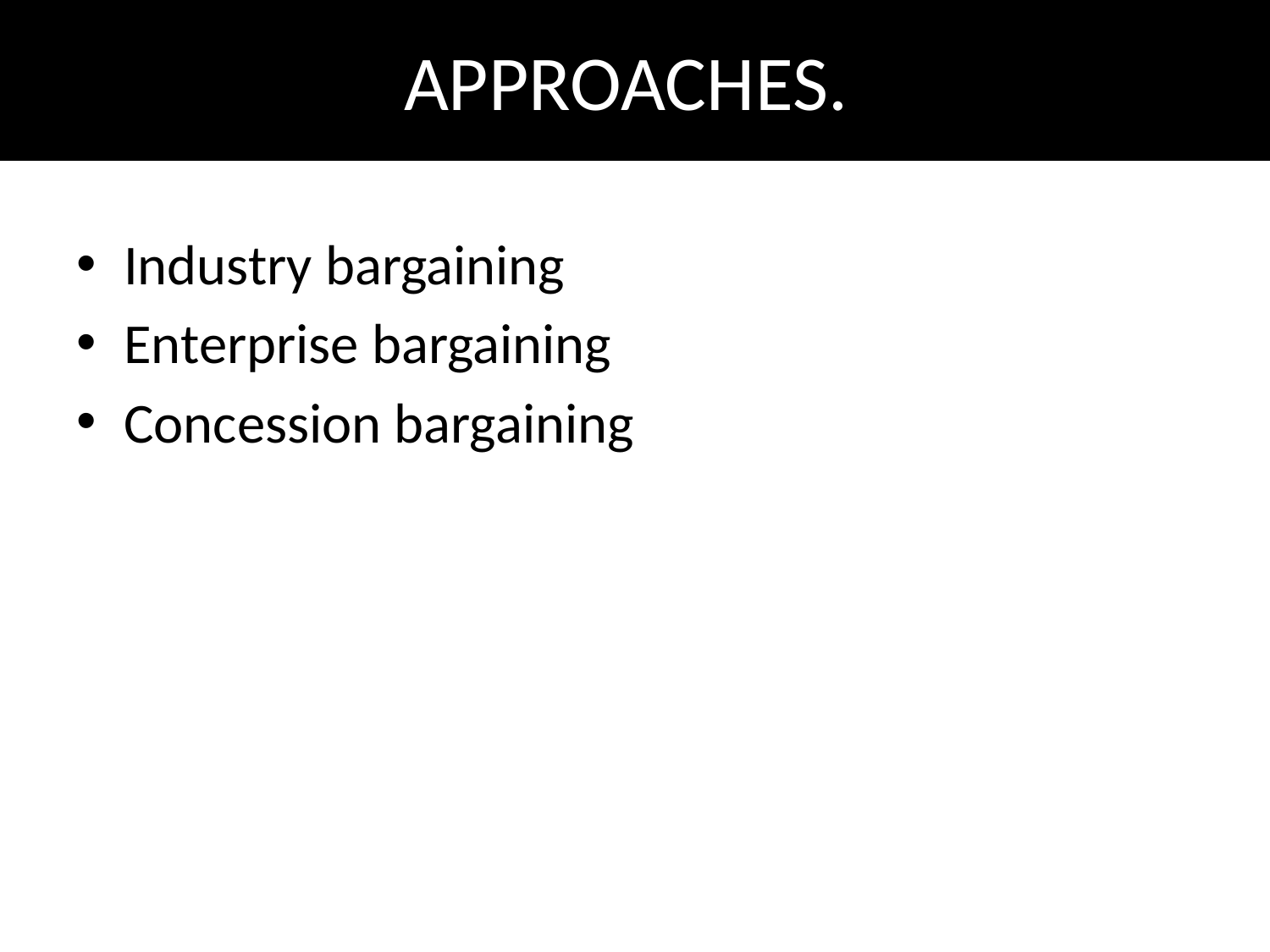

# APPROACHES.
Industry bargaining
Enterprise bargaining
Concession bargaining